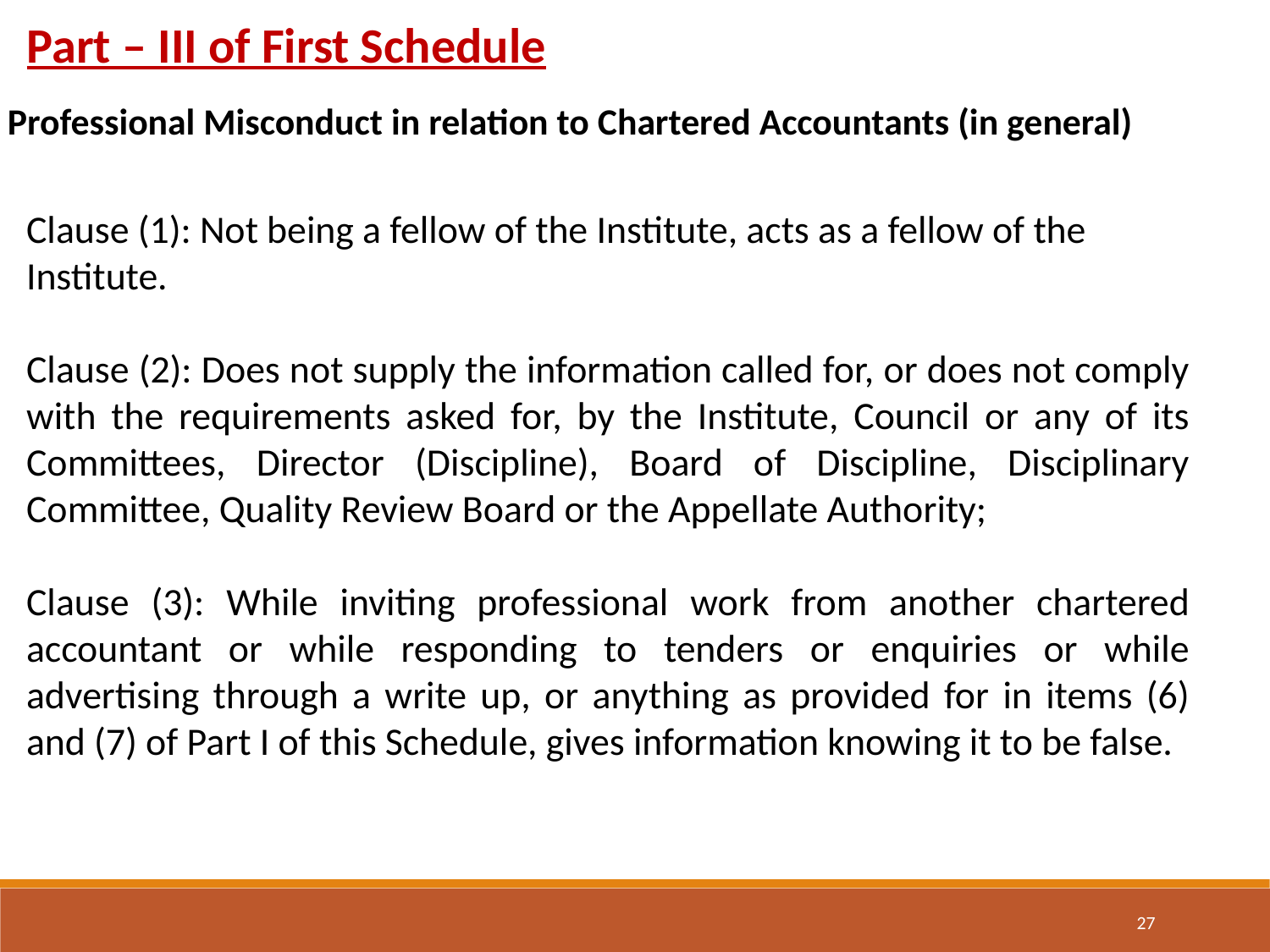

Part – III of First Schedule
Professional Misconduct in relation to Chartered Accountants (in general)
Clause (1): Not being a fellow of the Institute, acts as a fellow of the Institute.

Clause (2): Does not supply the information called for, or does not comply with the requirements asked for, by the Institute, Council or any of its Committees, Director (Discipline), Board of Discipline, Disciplinary Committee, Quality Review Board or the Appellate Authority;

Clause (3): While inviting professional work from another chartered accountant or while responding to tenders or enquiries or while advertising through a write up, or anything as provided for in items (6) and (7) of Part I of this Schedule, gives information knowing it to be false.
27